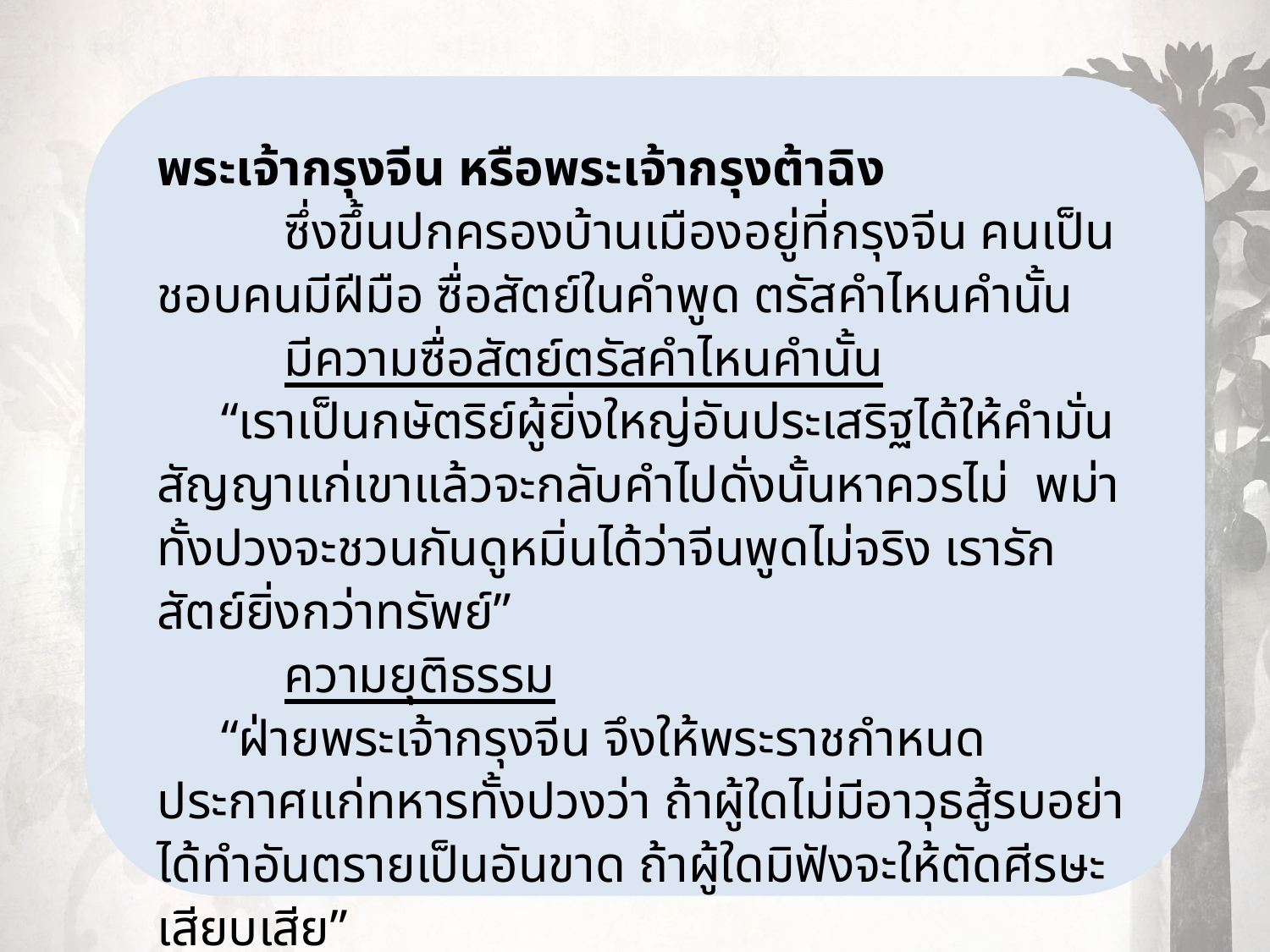

พระเจ้ากรุงจีน หรือพระเจ้ากรุงต้าฉิง
	ซึ่งขึ้นปกครองบ้านเมืองอยู่ที่กรุงจีน คนเป็นชอบคนมีฝีมือ ซื่อสัตย์ในคำพูด ตรัสคำไหนคำนั้น
	มีความซื่อสัตย์ตรัสคำไหนคำนั้น
“เราเป็นกษัตริย์ผู้ยิ่งใหญ่อันประเสริฐได้ให้คำมั่นสัญญาแก่เขาแล้วจะกลับคำไปดั่งนั้นหาควรไม่  พม่าทั้งปวงจะชวนกันดูหมิ่นได้ว่าจีนพูดไม่จริง เรารักสัตย์ยิ่งกว่าทรัพย์”
 	ความยุติธรรม
“ฝ่ายพระเจ้ากรุงจีน จึงให้พระราชกำหนดประกาศแก่ทหารทั้งปวงว่า ถ้าผู้ใดไม่มีอาวุธสู้รบอย่าได้ทำอันตรายเป็นอันขาด ถ้าผู้ใดมิฟังจะให้ตัดศีรษะเสียบเสีย”